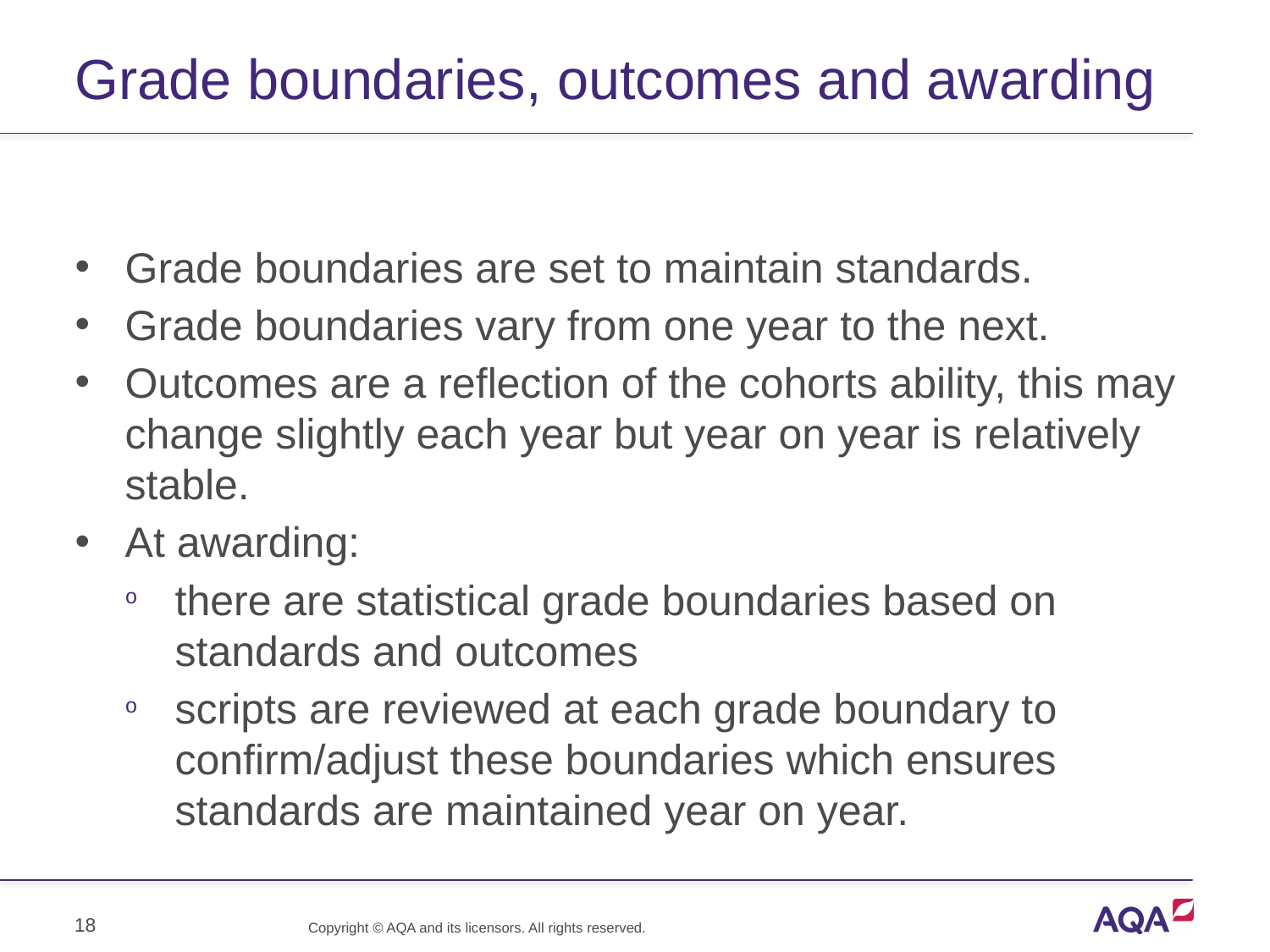

# Grade boundaries, outcomes and awarding
Grade boundaries are set to maintain standards.
Grade boundaries vary from one year to the next.
Outcomes are a reflection of the cohorts ability, this may change slightly each year but year on year is relatively stable.
At awarding:
there are statistical grade boundaries based on standards and outcomes
scripts are reviewed at each grade boundary to confirm/adjust these boundaries which ensures standards are maintained year on year.

18
Copyright © AQA and its licensors. All rights reserved.